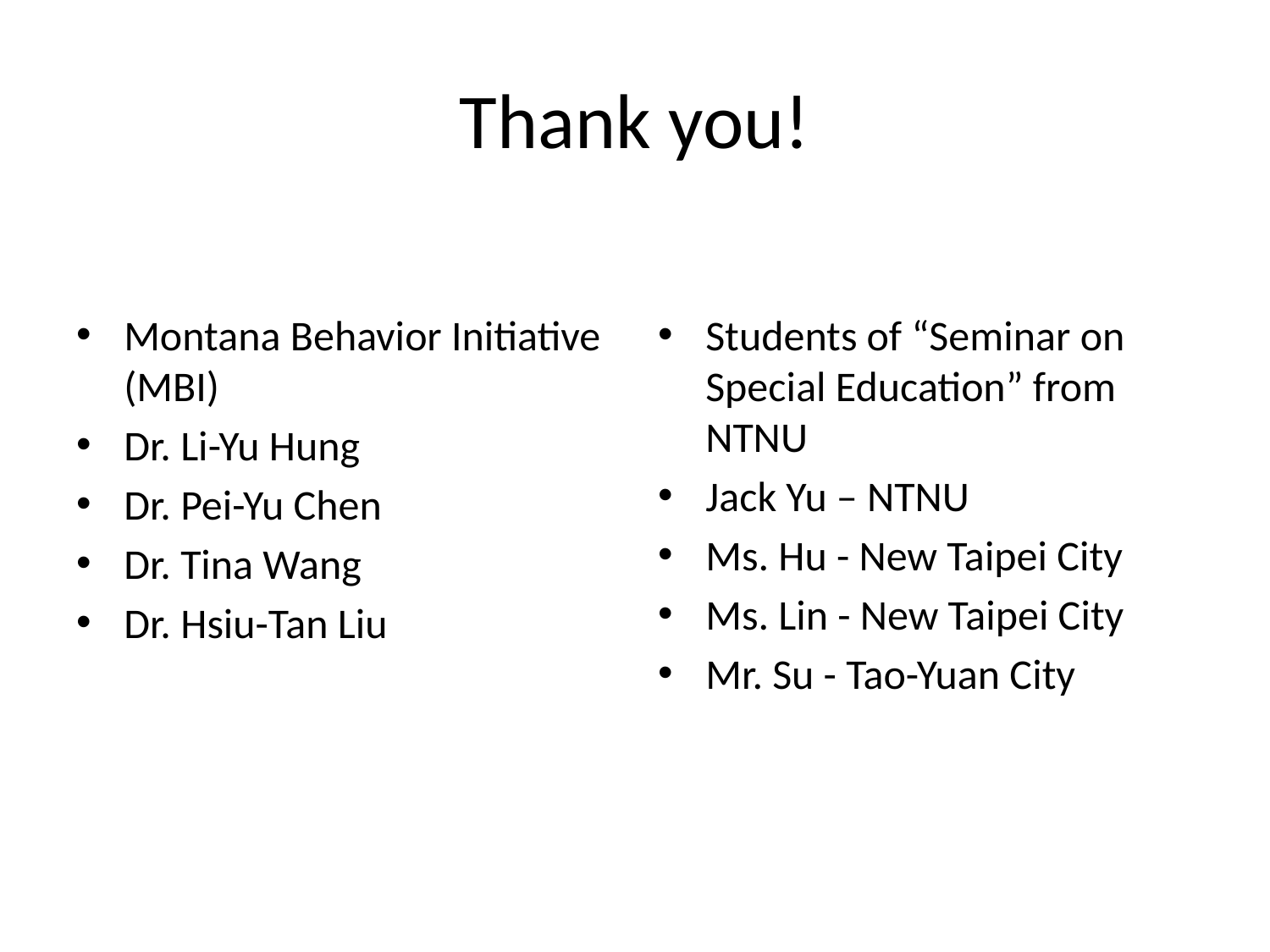

# Thank you!

Montana Behavior Initiative (MBI)
Dr. Li-Yu Hung
Dr. Pei-Yu Chen
Dr. Tina Wang
Dr. Hsiu-Tan Liu

Students of “Seminar on Special Education” from NTNU
Jack Yu – NTNU
Ms. Hu - New Taipei City
Ms. Lin - New Taipei City
Mr. Su - Tao-Yuan City